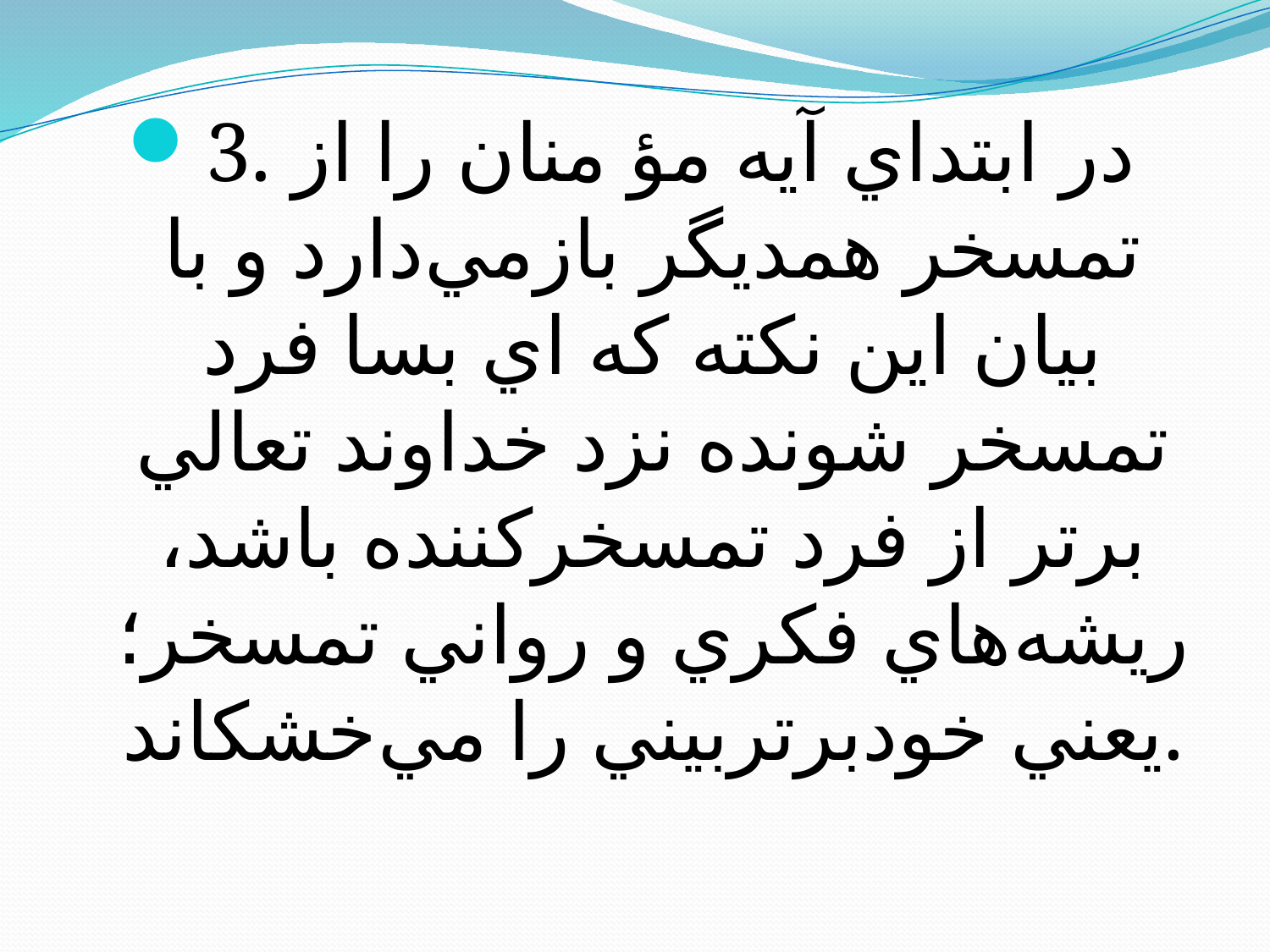

3. در ابتداي آيه مؤ منان را از تمسخر همديگر بازمي‌دارد و با بيان اين نکته که اي بسا فرد تمسخر شونده نزد خداوند تعالي برتر از فرد تمسخرکننده باشد، ريشه‌هاي فکري و رواني تمسخر؛ يعني خودبرتربيني را مي‌خشکاند.
#